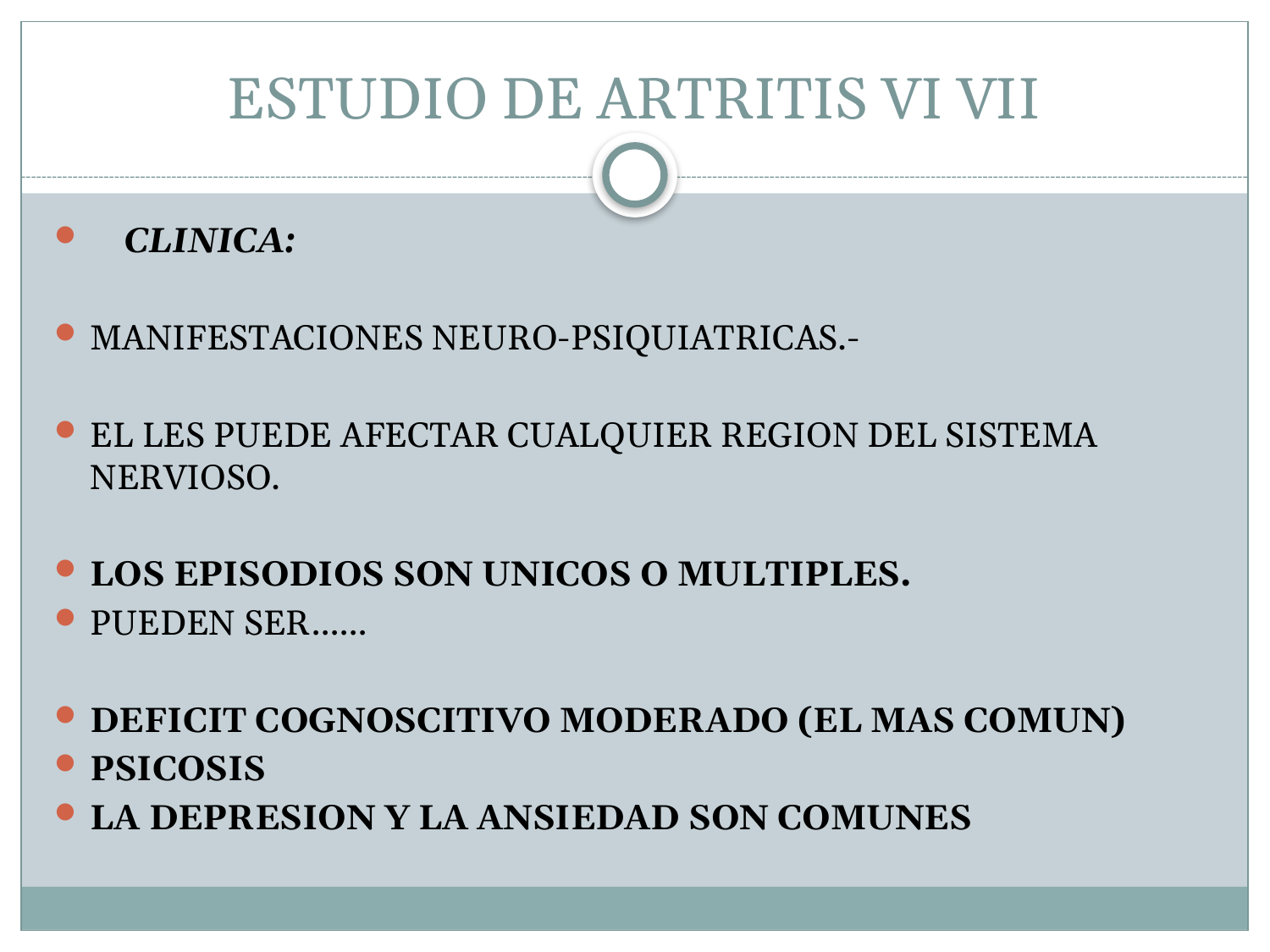

# ESTUDIO DE ARTRITIS VI VII
    CLINICA:

MANIFESTACIONES NEURO-PSIQUIATRICAS.-

EL LES PUEDE AFECTAR CUALQUIER REGION DEL SISTEMA NERVIOSO.

LOS EPISODIOS SON UNICOS O MULTIPLES.
PUEDEN SER……

DEFICIT COGNOSCITIVO MODERADO (EL MAS COMUN)
PSICOSIS
LA DEPRESION Y LA ANSIEDAD SON COMUNES